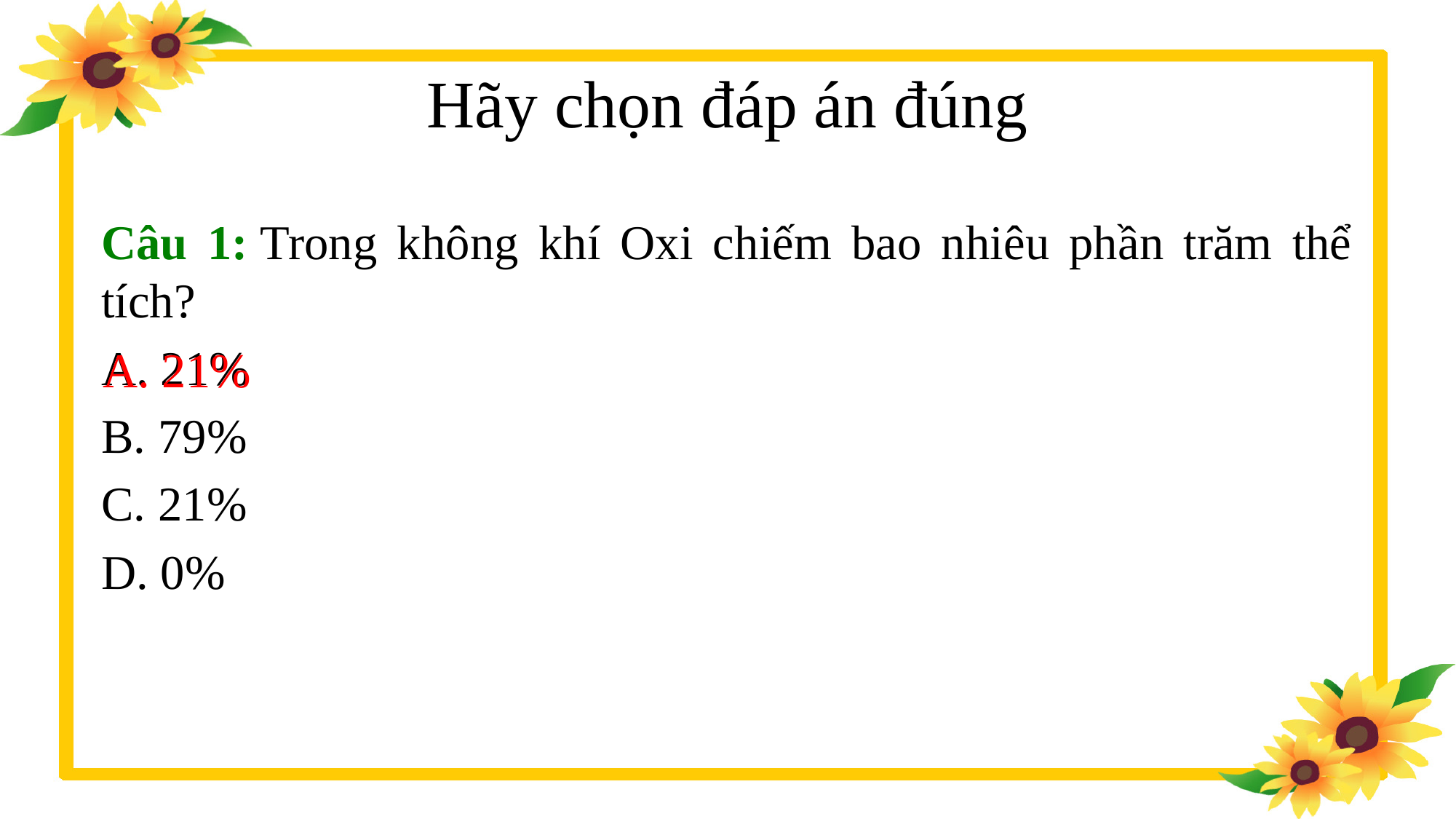

# Hãy chọn đáp án đúng
Câu 1: Trong không khí Oxi chiếm bao nhiêu phần trăm thể tích?
A. 21%
B. 79%
C. 21%
D. 0%

A. 21%